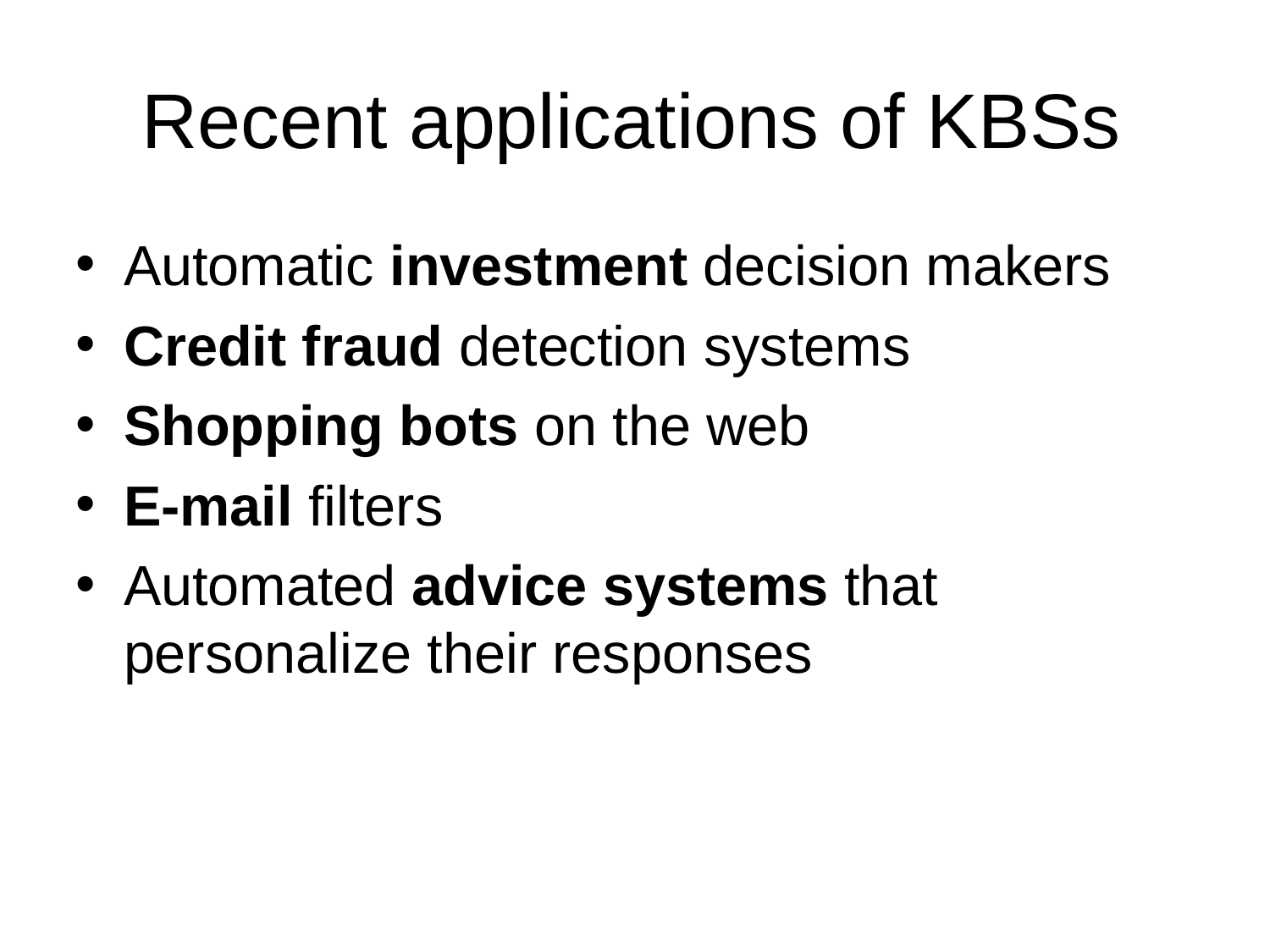

# Recent applications of KBSs
Automatic investment decision makers
Credit fraud detection systems
Shopping bots on the web
E-mail filters
Automated advice systems that personalize their responses